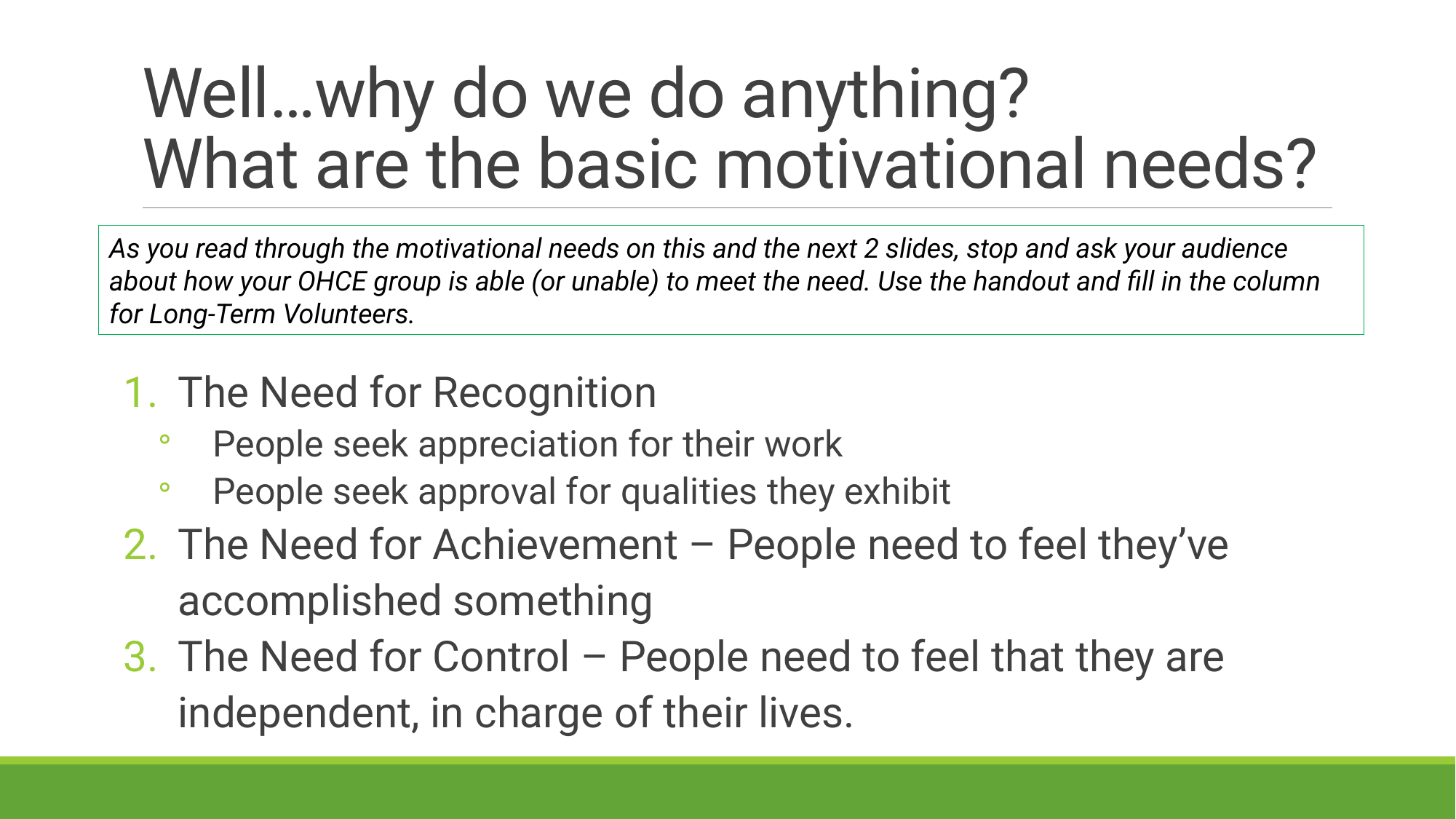

# Well…why do we do anything? What are the basic motivational needs?
As you read through the motivational needs on this and the next 2 slides, stop and ask your audience about how your OHCE group is able (or unable) to meet the need. Use the handout and fill in the column for Long-Term Volunteers.
The Need for Recognition
People seek appreciation for their work
People seek approval for qualities they exhibit
The Need for Achievement – People need to feel they’ve accomplished something
The Need for Control – People need to feel that they are independent, in charge of their lives.